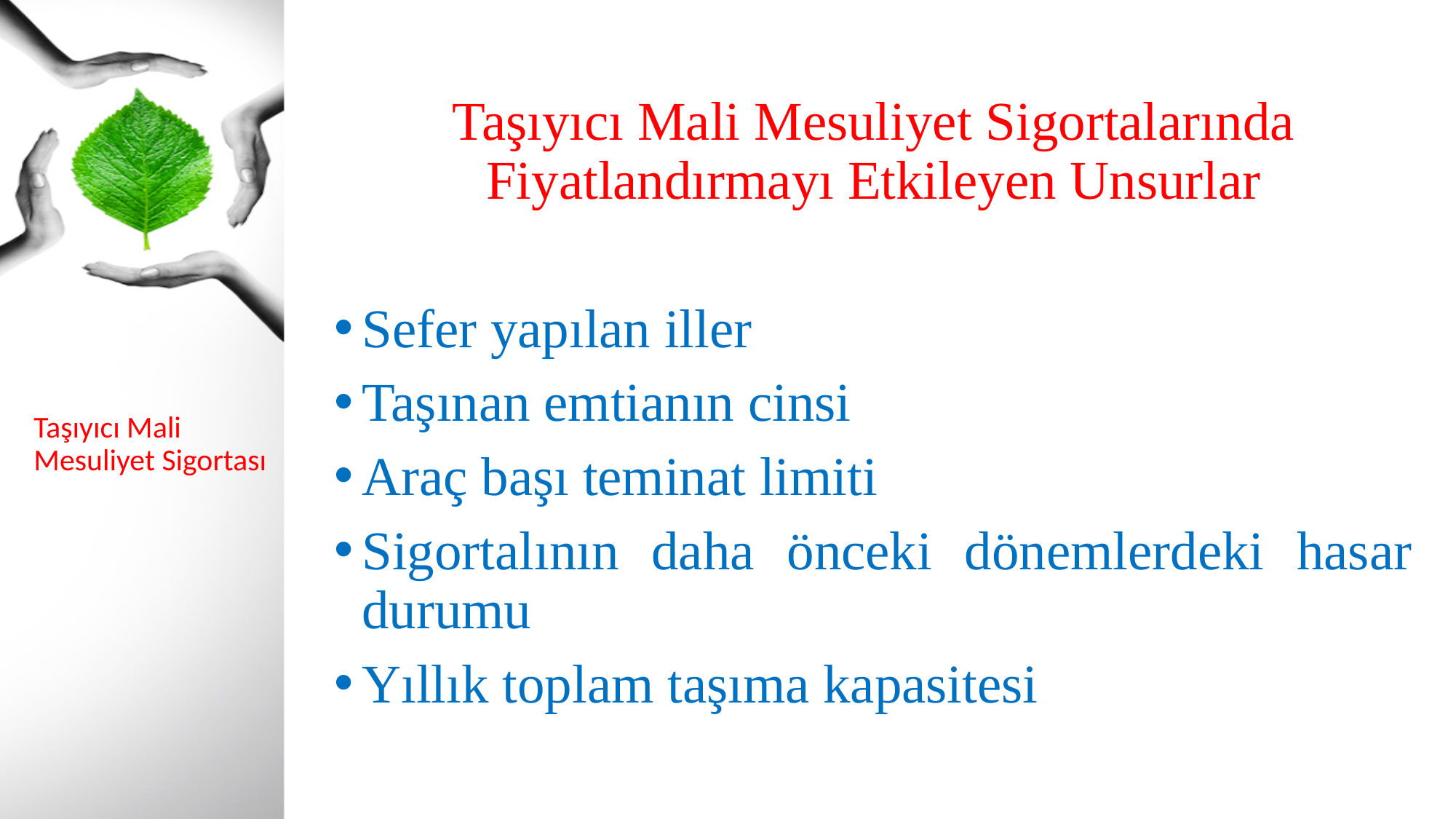

Taşıyıcı Mali Mesuliyet Sigortalarında Fiyatlandırmayı Etkileyen Unsurlar

Sefer yapılan iller
Taşınan emtianın cinsi
Araç başı teminat limiti
Sigortalının daha önceki dönemlerdeki hasar durumu
Yıllık toplam taşıma kapasitesi

# Taşıyıcı Mali Mesuliyet Sigortası